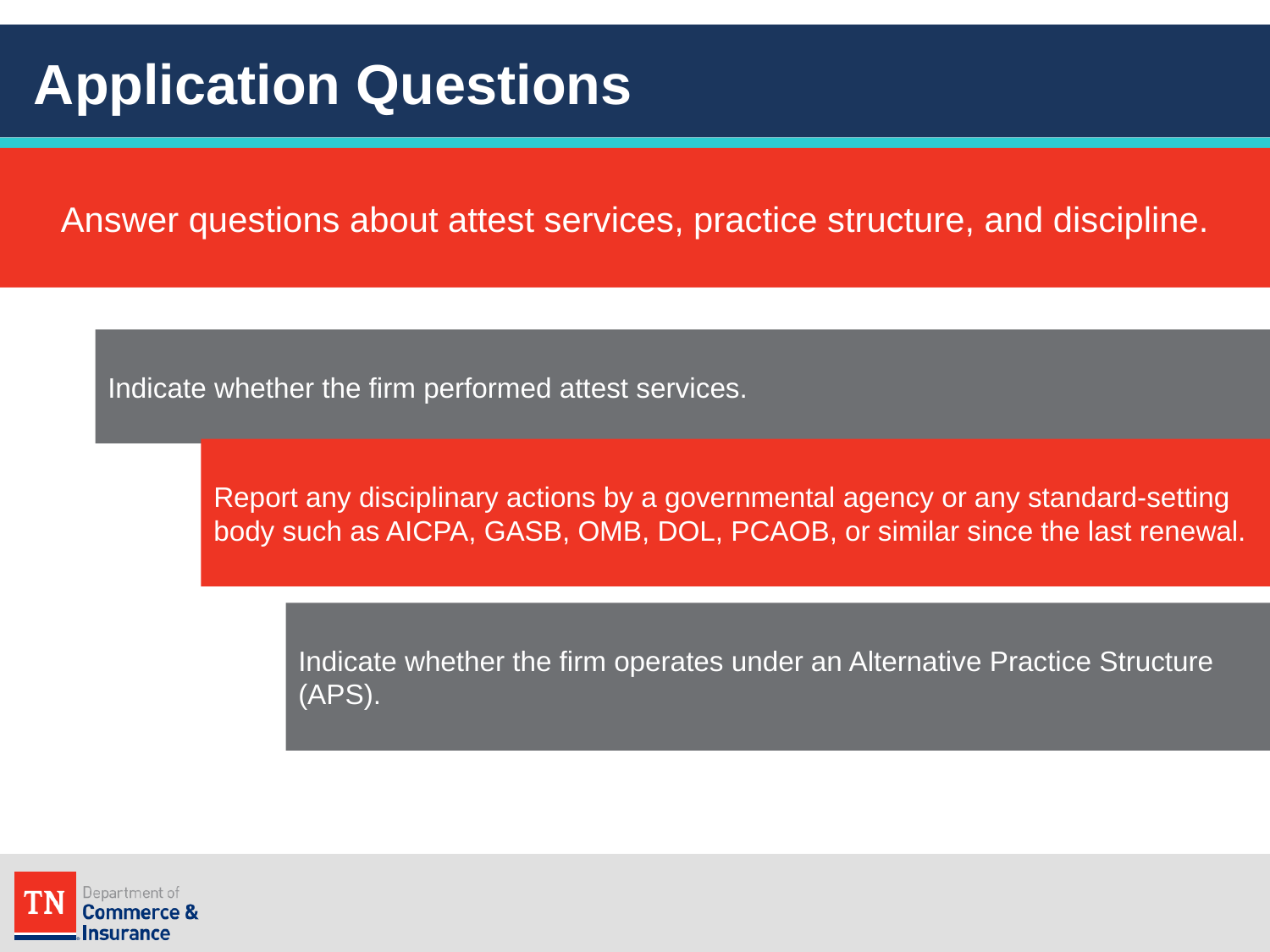

# Application Questions

Answer questions about attest services, practice structure, and discipline.

Indicate whether the firm performed attest services.

Report any disciplinary actions by a governmental agency or any standard-setting body such as AICPA, GASB, OMB, DOL, PCAOB, or similar since the last renewal.

Indicate whether the firm operates under an Alternative Practice Structure (APS).